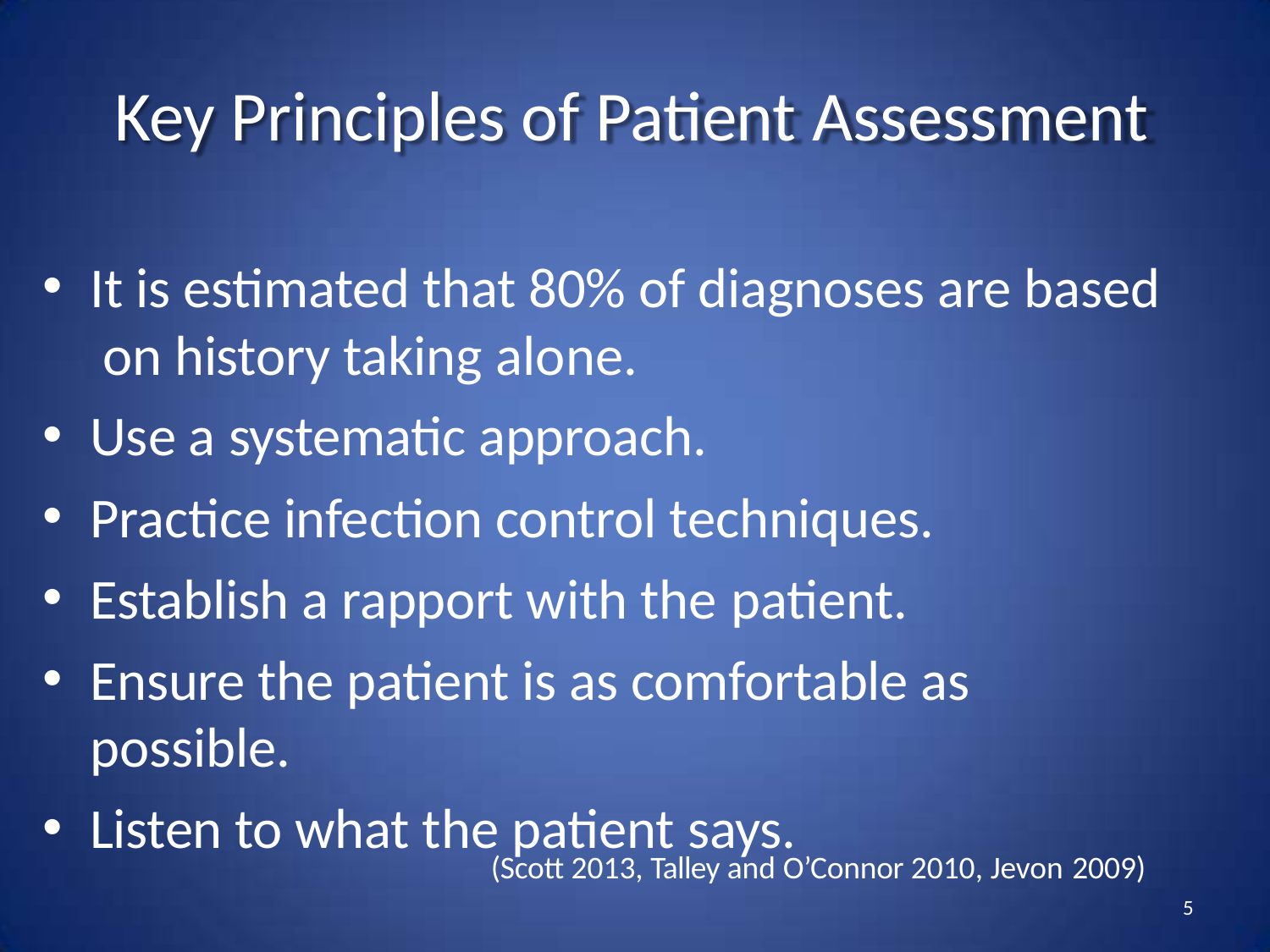

# Key Principles of Patient Assessment
It is estimated that 80% of diagnoses are based  on history taking alone.
Use a systematic approach.
Practice infection control techniques.
Establish a rapport with the patient.
Ensure the patient is as comfortable as possible.
Listen to what the patient says.
(Scott 2013, Talley and O’Connor 2010, Jevon 2009)
5